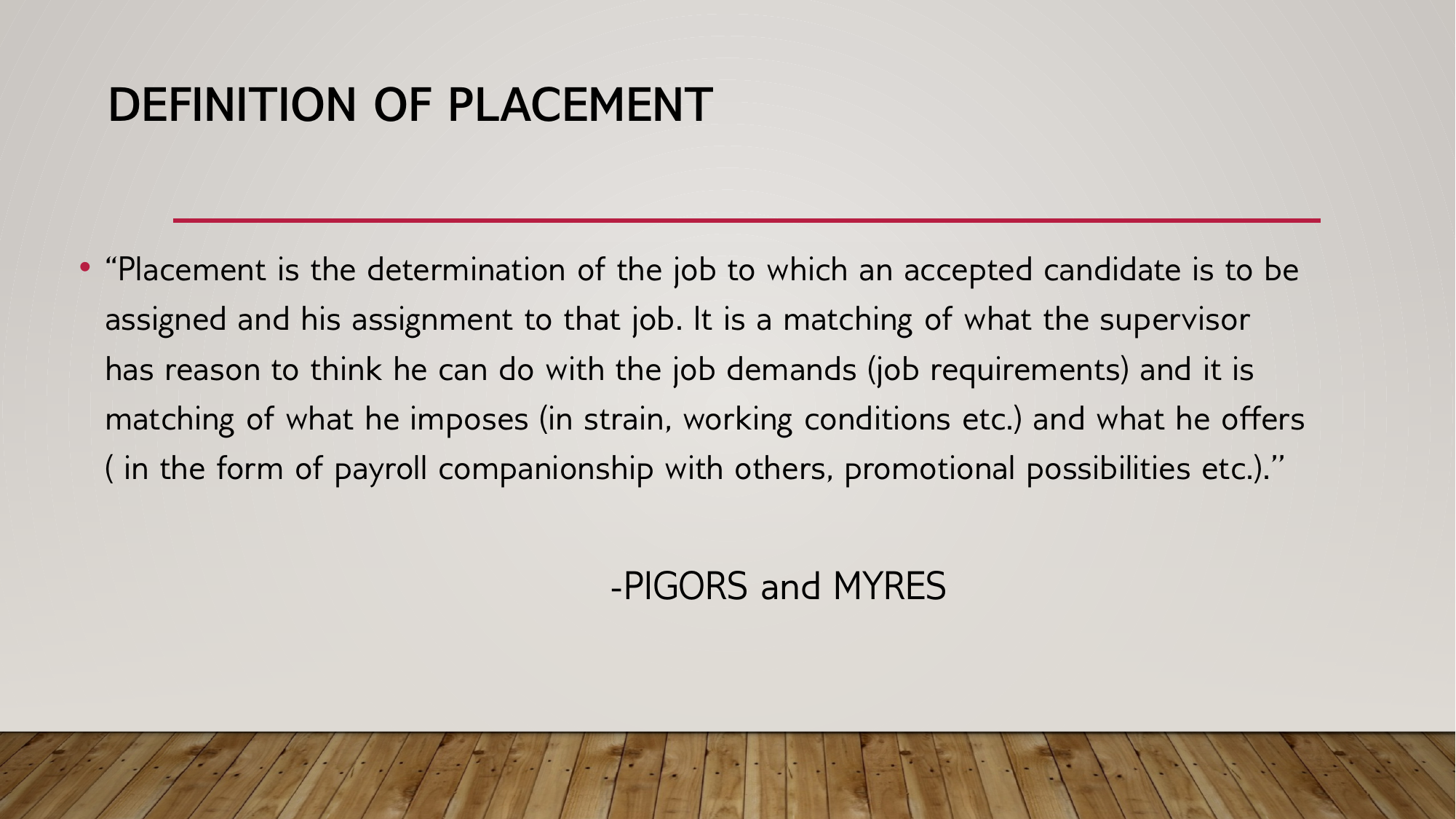

# DEFINITION OF PLACEMENT
“Placement is the determination of the job to which an accepted candidate is to be assigned and his assignment to that job. It is a matching of what the supervisor has reason to think he can do with the job demands (job requirements) and it is matching of what he imposes (in strain, working conditions etc.) and what he offers ( in the form of payroll companionship with others, promotional possibilities etc.).’’

	 -PIGORS and MYRES